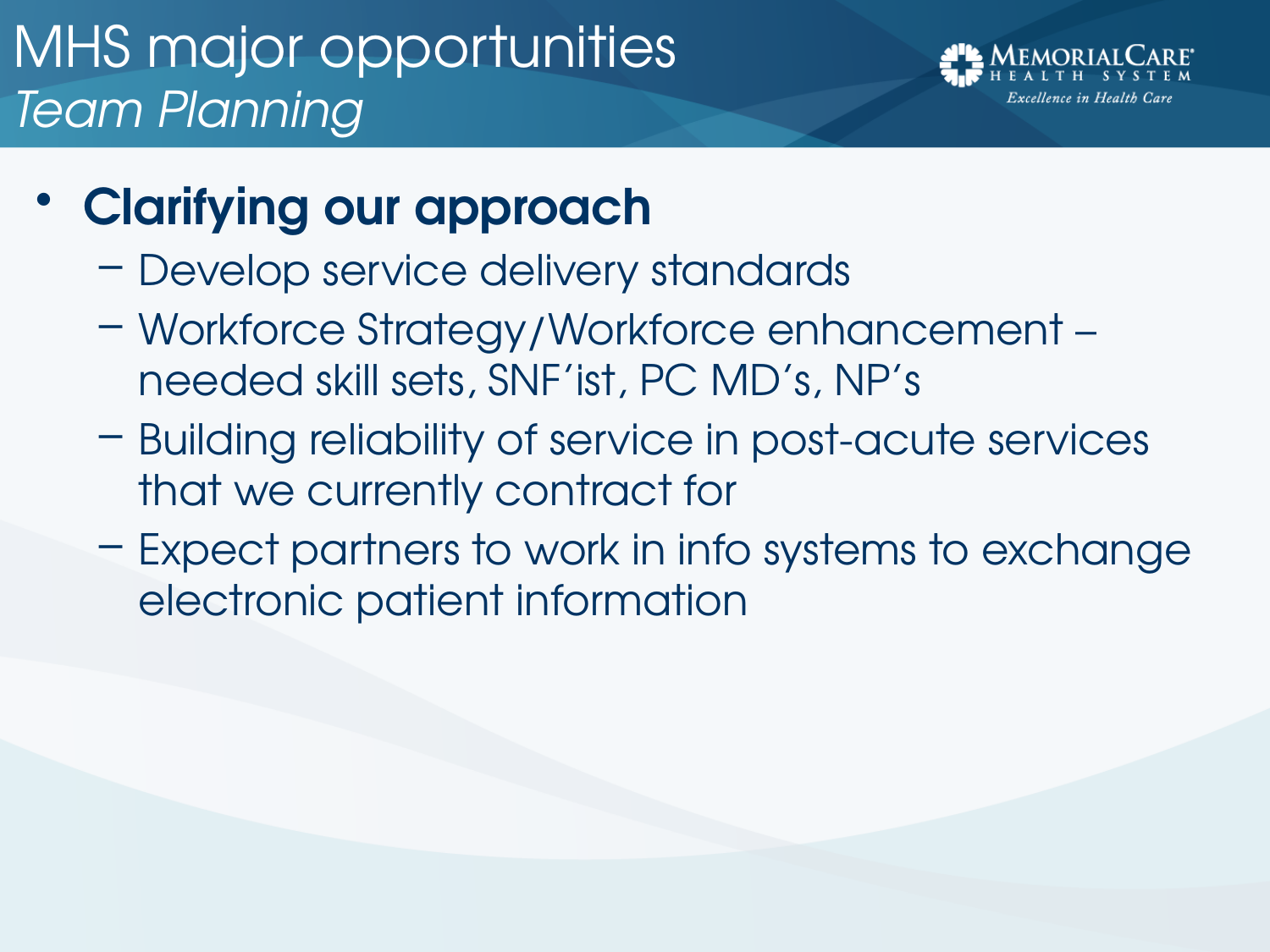

# MHS major opportunities Team Planning
Clarifying our approach
Develop service delivery standards
Workforce Strategy/Workforce enhancement – needed skill sets, SNF’ist, PC MD’s, NP’s
Building reliability of service in post-acute services that we currently contract for
Expect partners to work in info systems to exchange electronic patient information